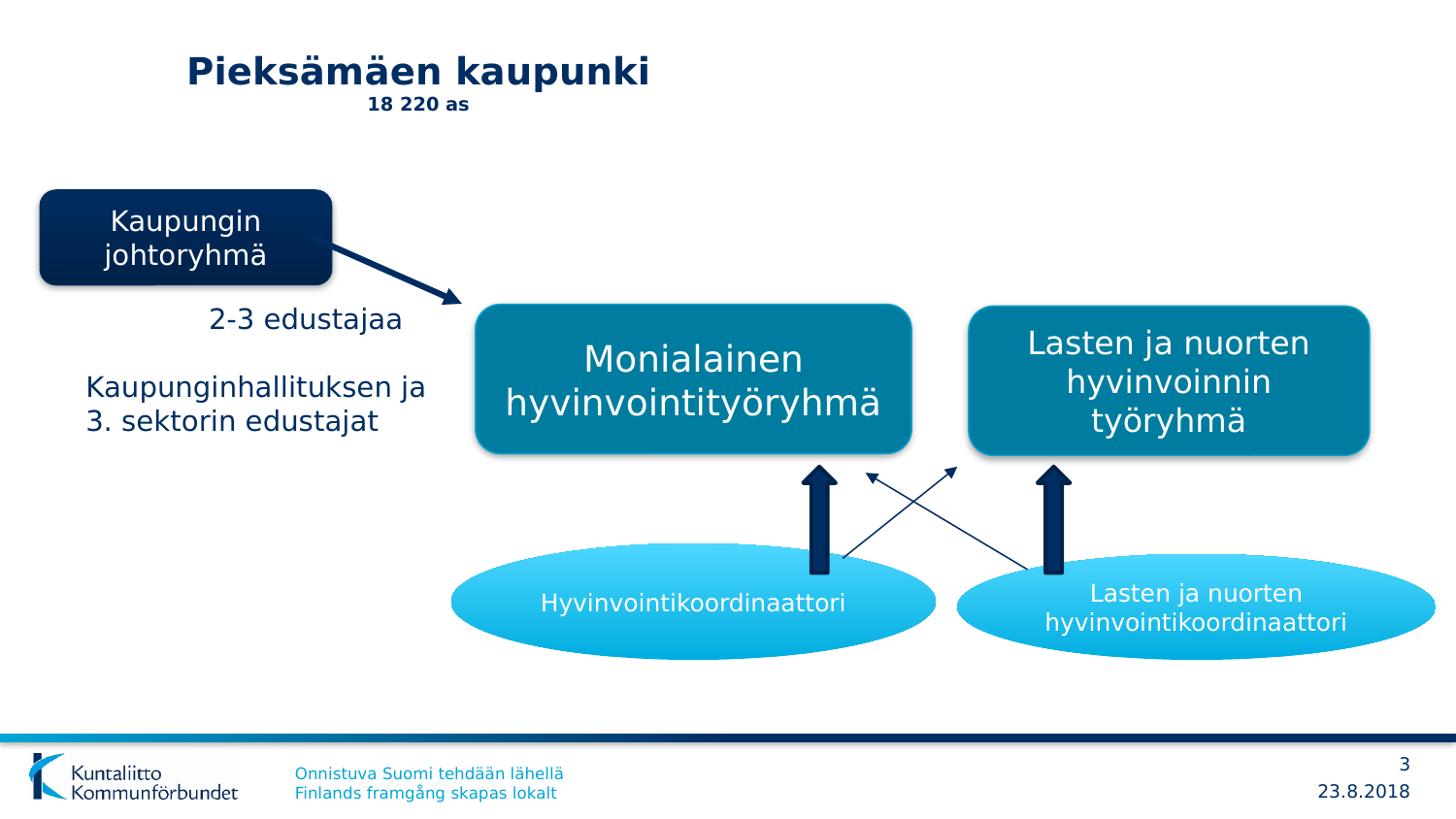

# Pieksämäen kaupunki 18 220 as
Kaupungin johtoryhmä
2-3 edustajaa
Monialainen hyvinvointityöryhmä
Lasten ja nuorten hyvinvoinnin työryhmä
Kaupunginhallituksen ja 3. sektorin edustajat

Hyvinvointikoordinaattori
Lasten ja nuorten hyvinvointikoordinaattori
3
23.8.2018